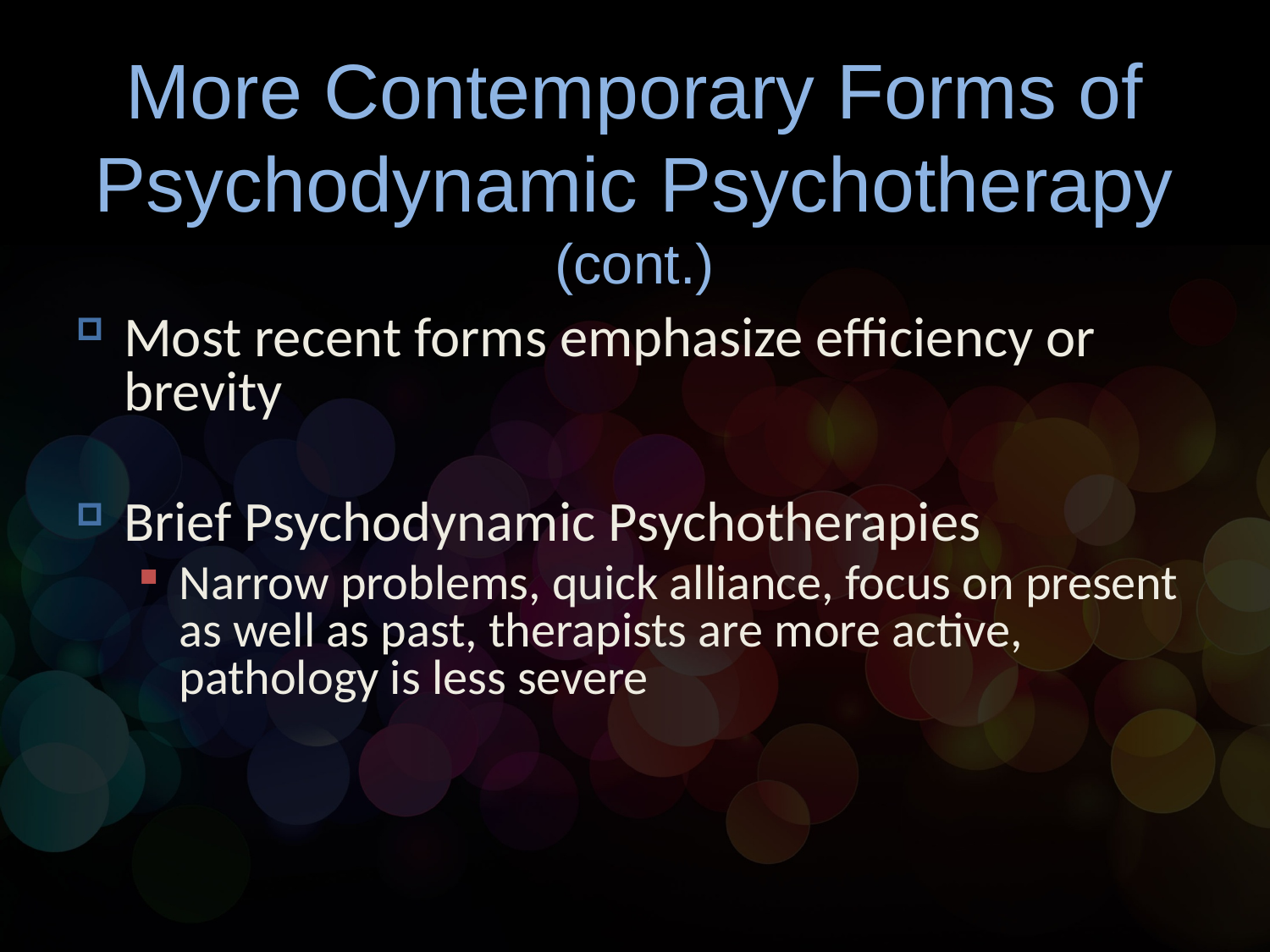

# More Contemporary Forms of Psychodynamic Psychotherapy (cont.)
Most recent forms emphasize efficiency or brevity

Brief Psychodynamic Psychotherapies
Narrow problems, quick alliance, focus on present as well as past, therapists are more active, pathology is less severe